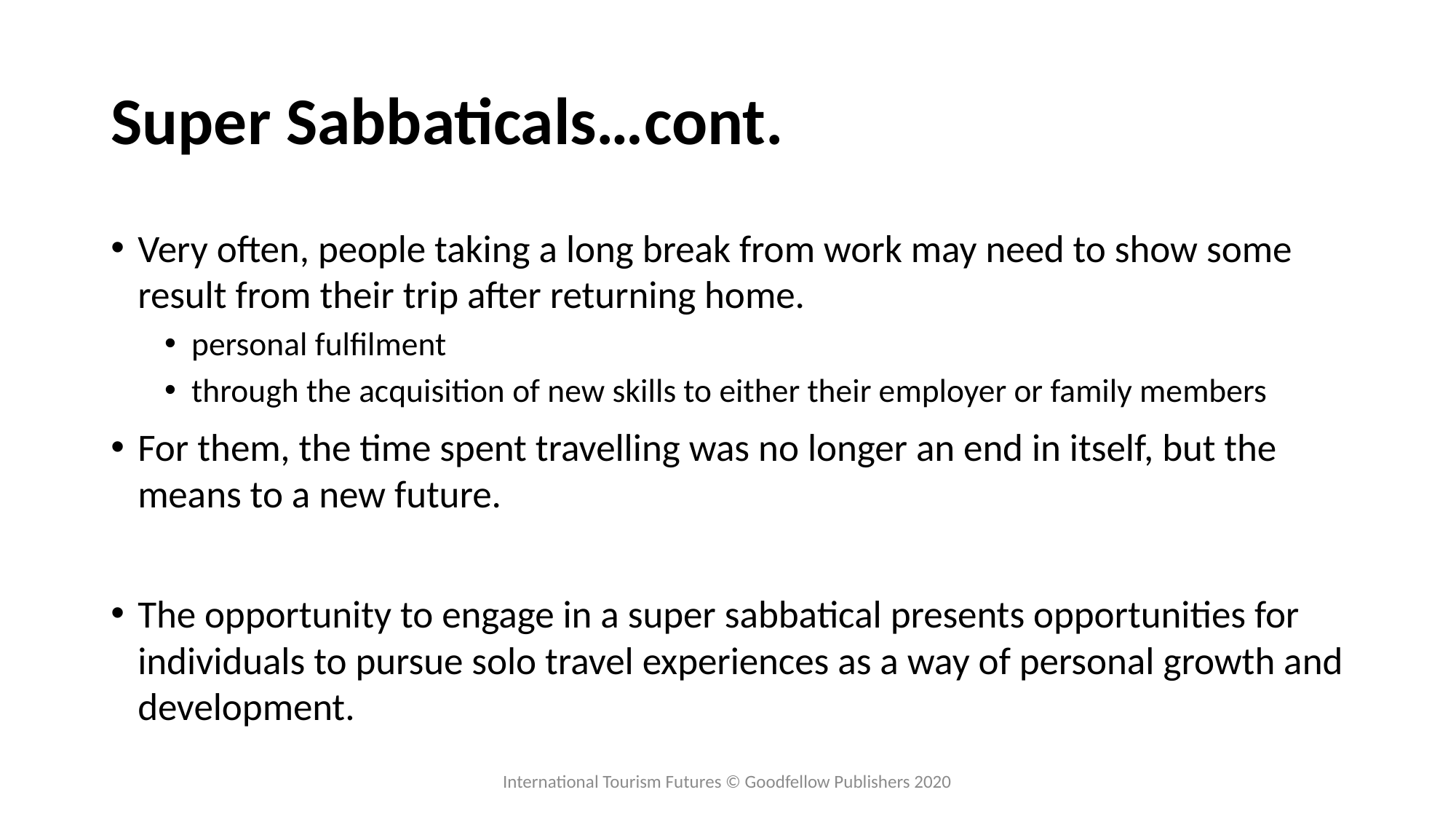

# Super Sabbaticals…cont.
Very often, people taking a long break from work may need to show some result from their trip after returning home.
personal fulfilment
through the acquisition of new skills to either their employer or family members
For them, the time spent travelling was no longer an end in itself, but the means to a new future.

The opportunity to engage in a super sabbatical presents opportunities for individuals to pursue solo travel experiences as a way of personal growth and development.
International Tourism Futures © Goodfellow Publishers 2020